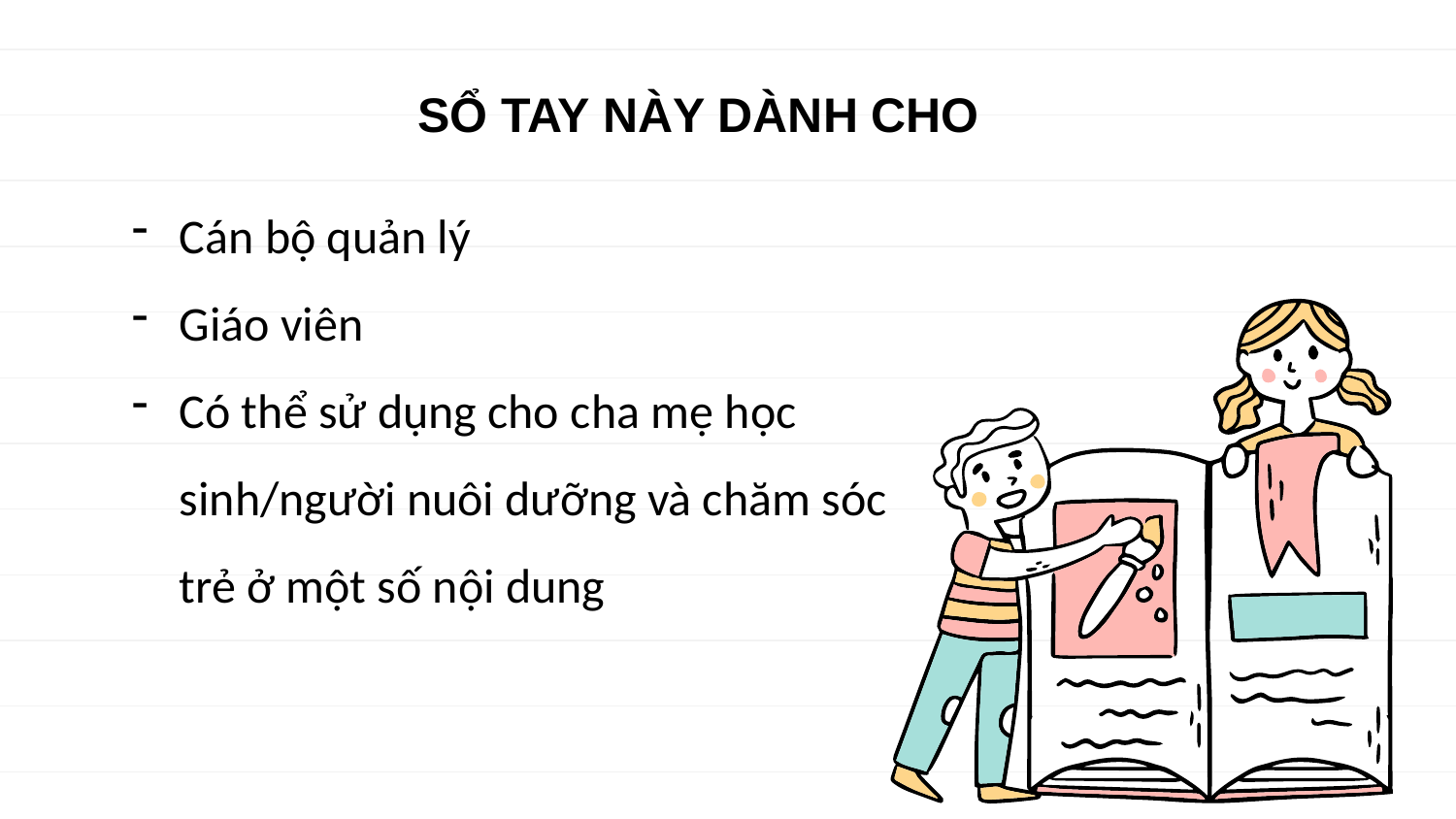

# SỔ TAY NÀY DÀNH CHO
Cán bộ quản lý
Giáo viên
Có thể sử dụng cho cha mẹ học sinh/người nuôi dưỡng và chăm sóc trẻ ở một số nội dung